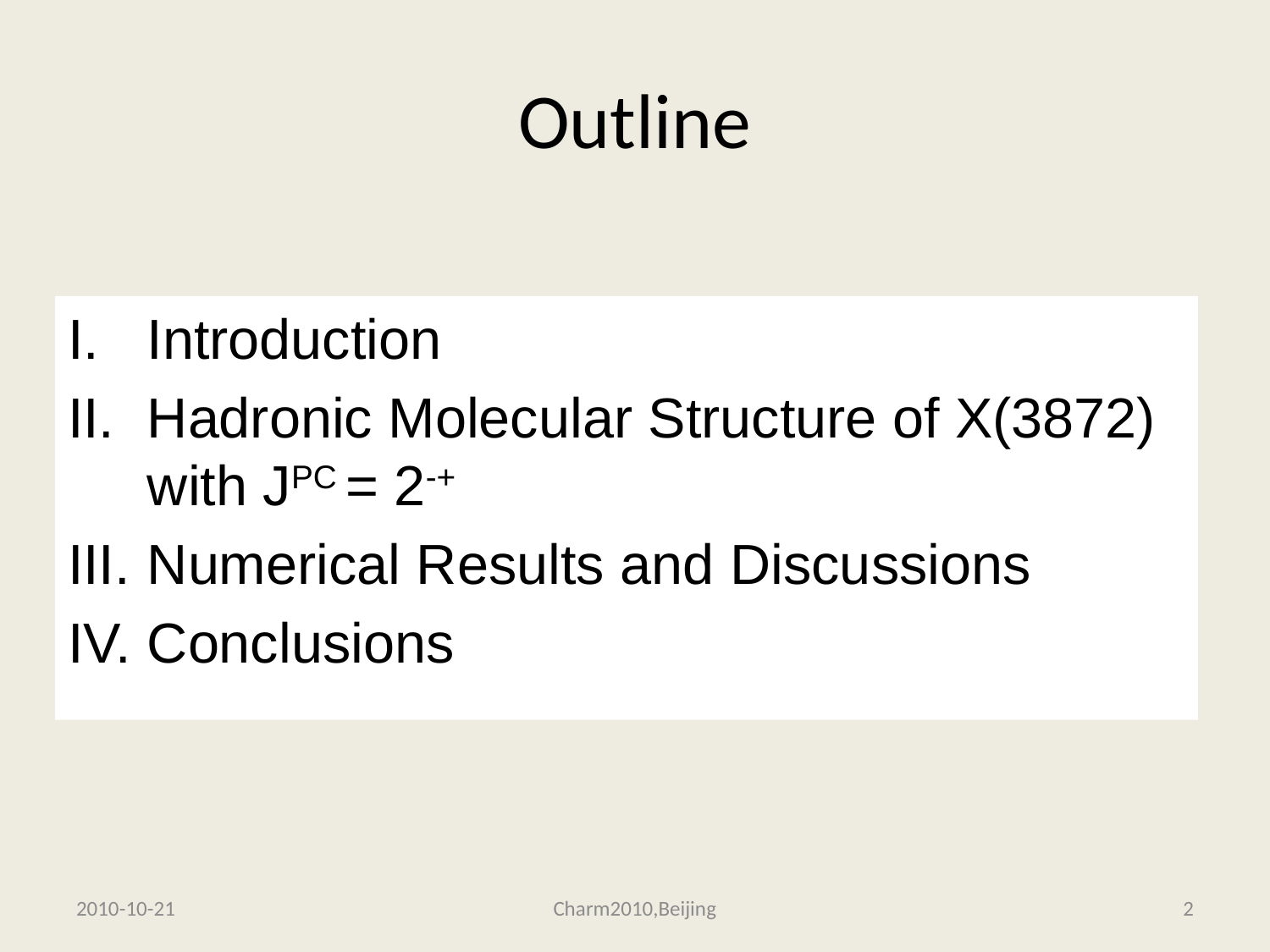

# Outline
Introduction
Hadronic Molecular Structure of X(3872) with JPC = 2-+
Numerical Results and Discussions
Conclusions
2010-10-21
Charm2010,Beijing
2